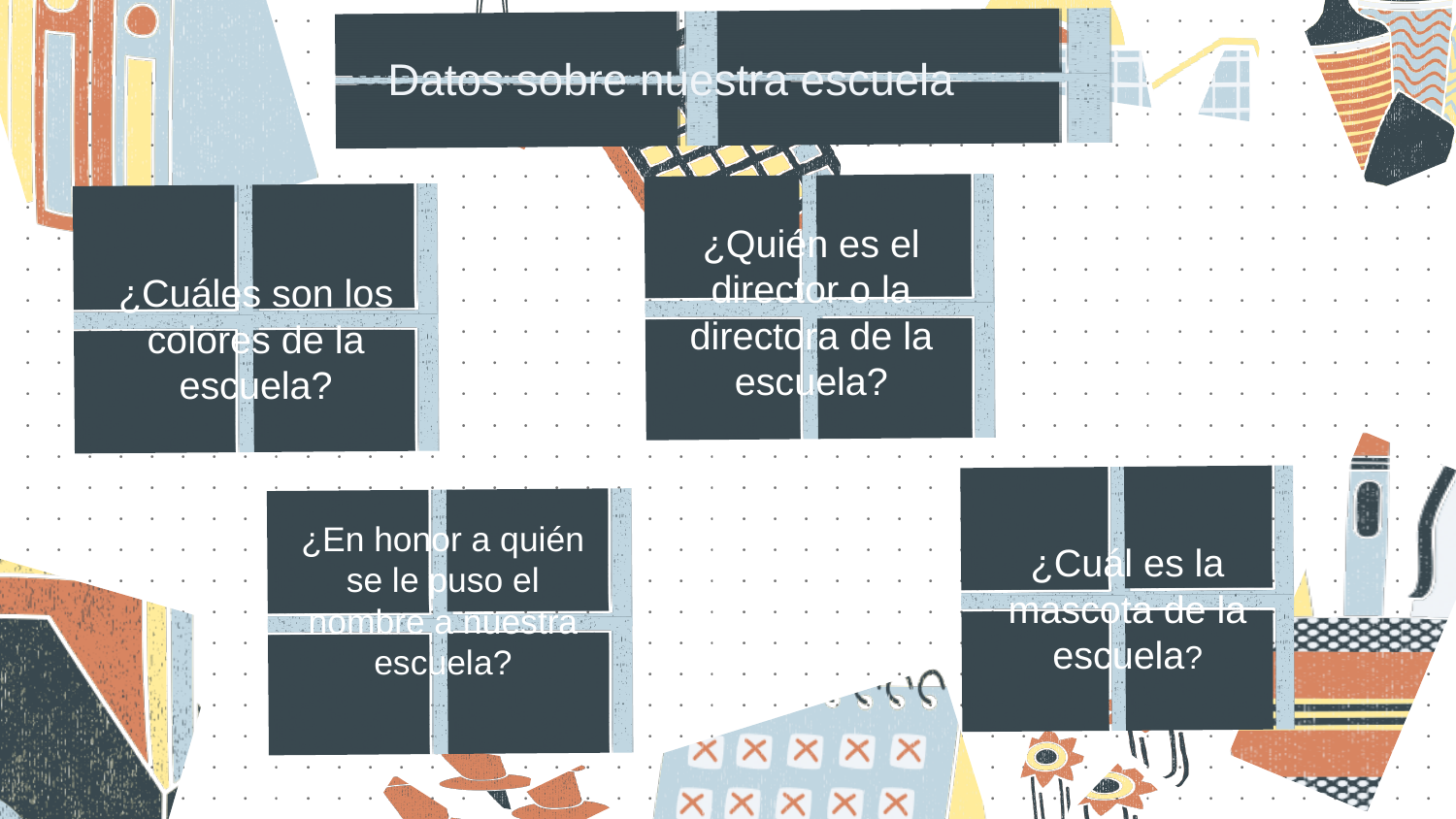

Datos sobre nuestra escuela

¿Quién es el director o la directora de la escuela?

¿Cuáles son los colores de la escuela?

¿En honor a quién se le puso el nombre a nuestra escuela?

¿Cuál es la mascota de la escuela?